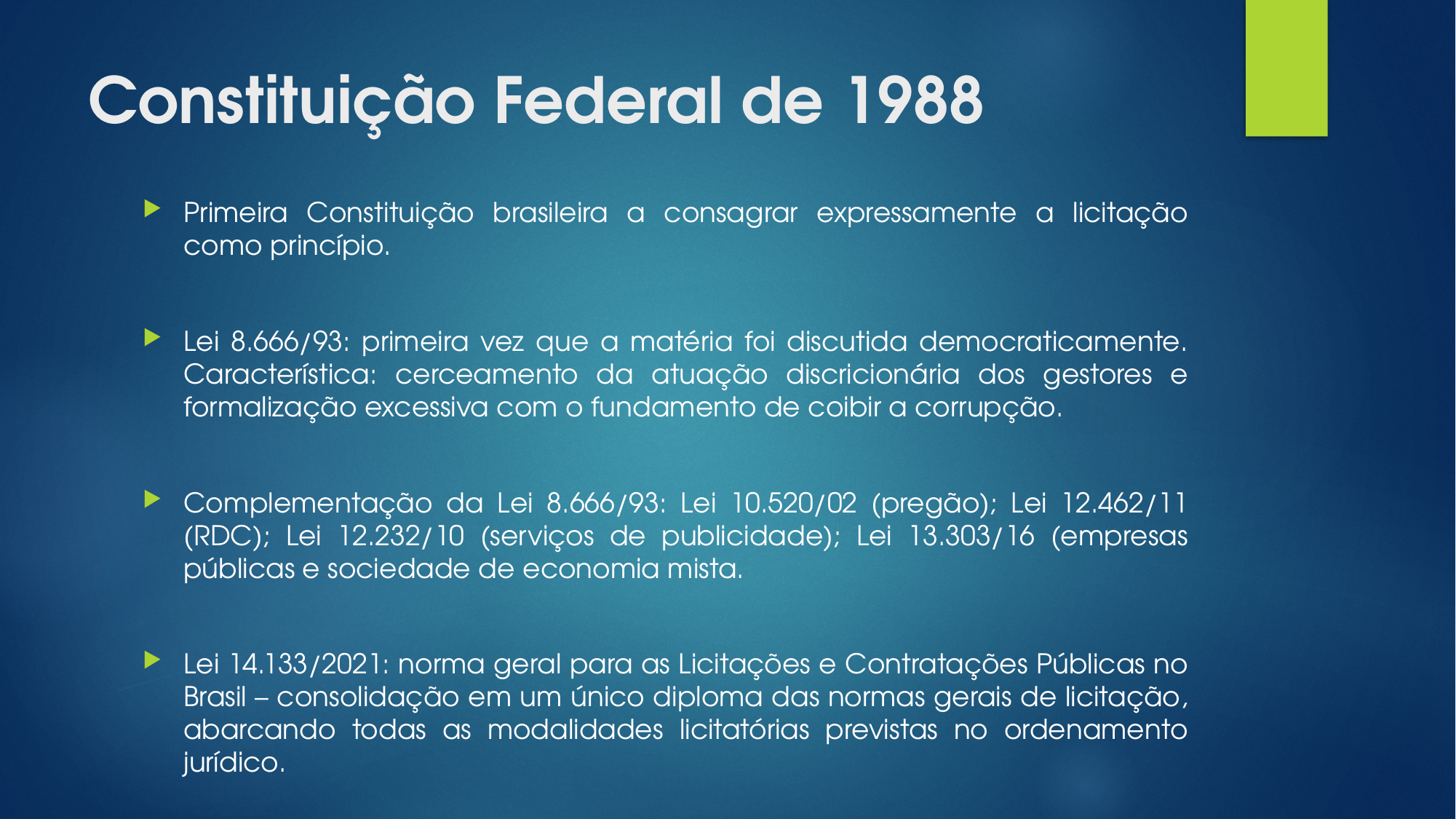

# Constituição Federal de 1988
Primeira Constituição brasileira a consagrar expressamente a licitação como princípio.

Lei 8.666/93: primeira vez que a matéria foi discutida democraticamente. Característica: cerceamento da atuação discricionária dos gestores e formalização excessiva com o fundamento de coibir a corrupção.

Complementação da Lei 8.666/93: Lei 10.520/02 (pregão); Lei 12.462/11 (RDC); Lei 12.232/10 (serviços de publicidade); Lei 13.303/16 (empresas públicas e sociedade de economia mista.

Lei 14.133/2021: norma geral para as Licitações e Contratações Públicas no Brasil – consolidação em um único diploma das normas gerais de licitação, abarcando todas as modalidades licitatórias previstas no ordenamento jurídico.